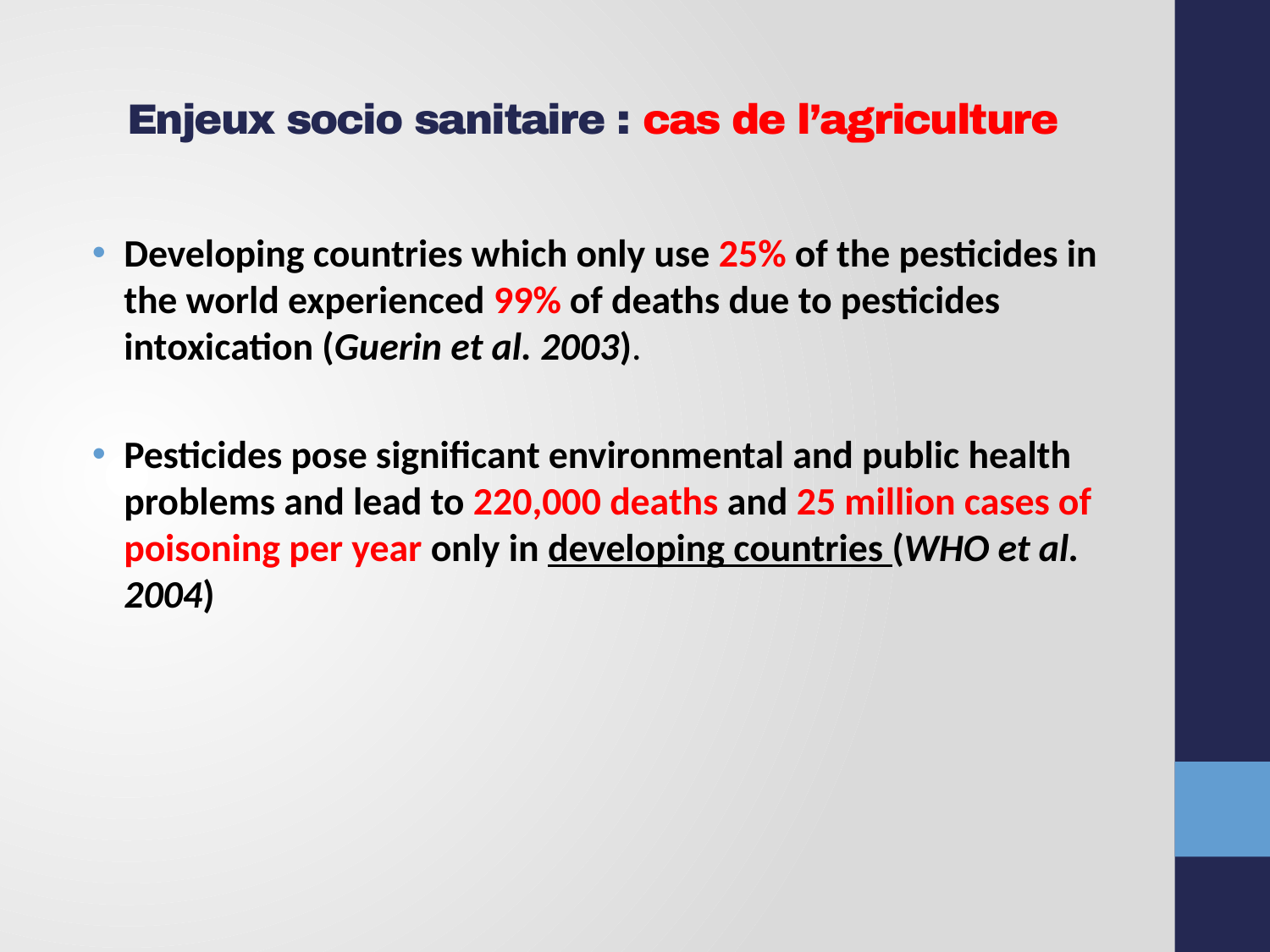

# Enjeux socio sanitaire : cas de l’agriculture
Developing countries which only use 25% of the pesticides in the world experienced 99% of deaths due to pesticides intoxication (Guerin et al. 2003).

Pesticides pose significant environmental and public health problems and lead to 220,000 deaths and 25 million cases of poisoning per year only in developing countries (WHO et al. 2004)